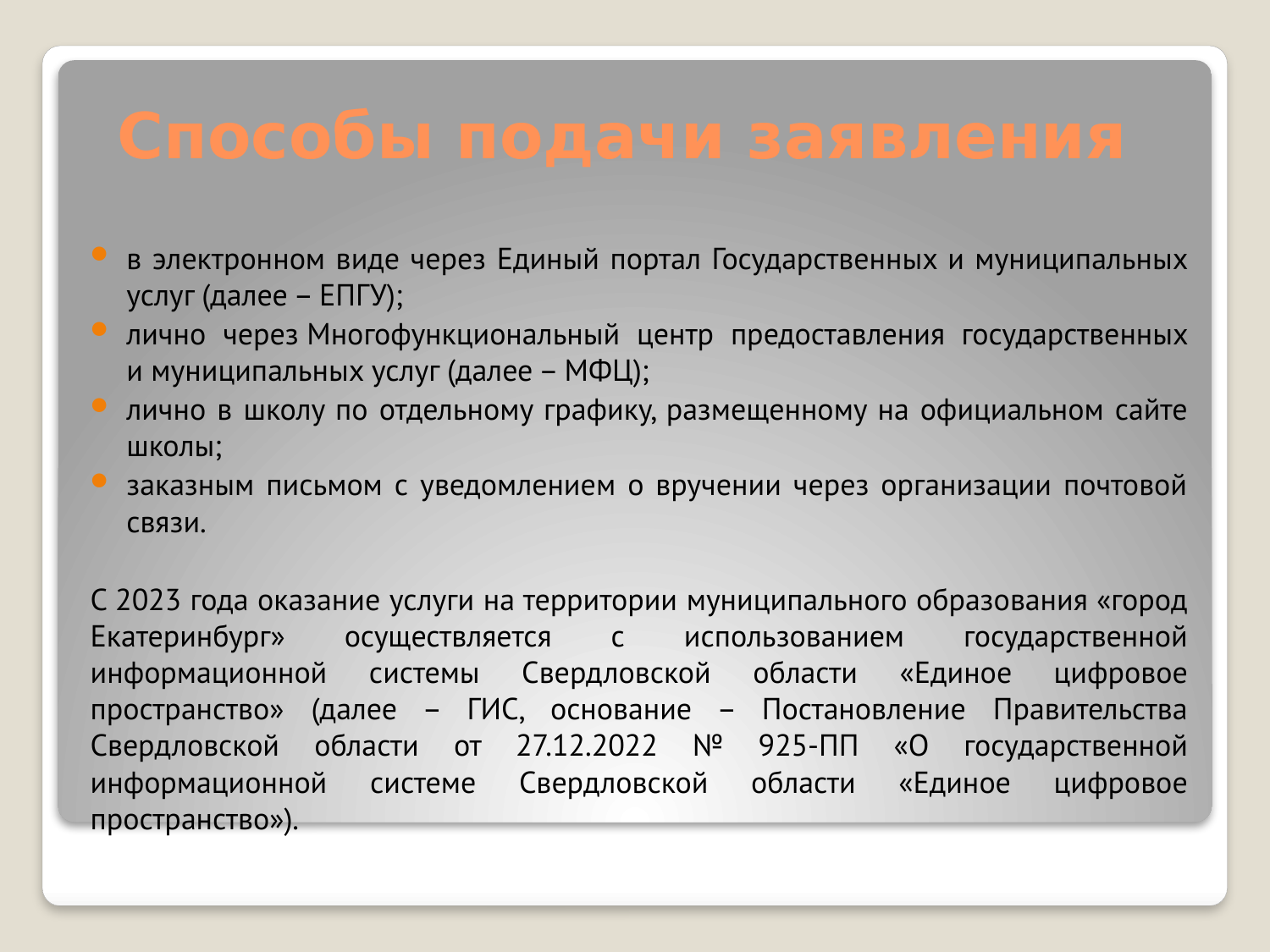

# Способы подачи заявления
в электронном виде через Единый портал Государственных и муниципальных услуг (далее – ЕПГУ);
лично через Многофункциональный центр предоставления государственных и муниципальных услуг (далее – МФЦ);
лично в школу по отдельному графику, размещенному на официальном сайте школы;
заказным письмом с уведомлением о вручении через организации почтовой связи.

С 2023 года оказание услуги на территории муниципального образования «город Екатеринбург» осуществляется с использованием государственной информационной системы Свердловской области «Единое цифровое пространство» (далее – ГИС, основание – Постановление Правительства Свердловской области от 27.12.2022 № 925-ПП «О государственной информационной системе Свердловской области «Единое цифровое пространство»).